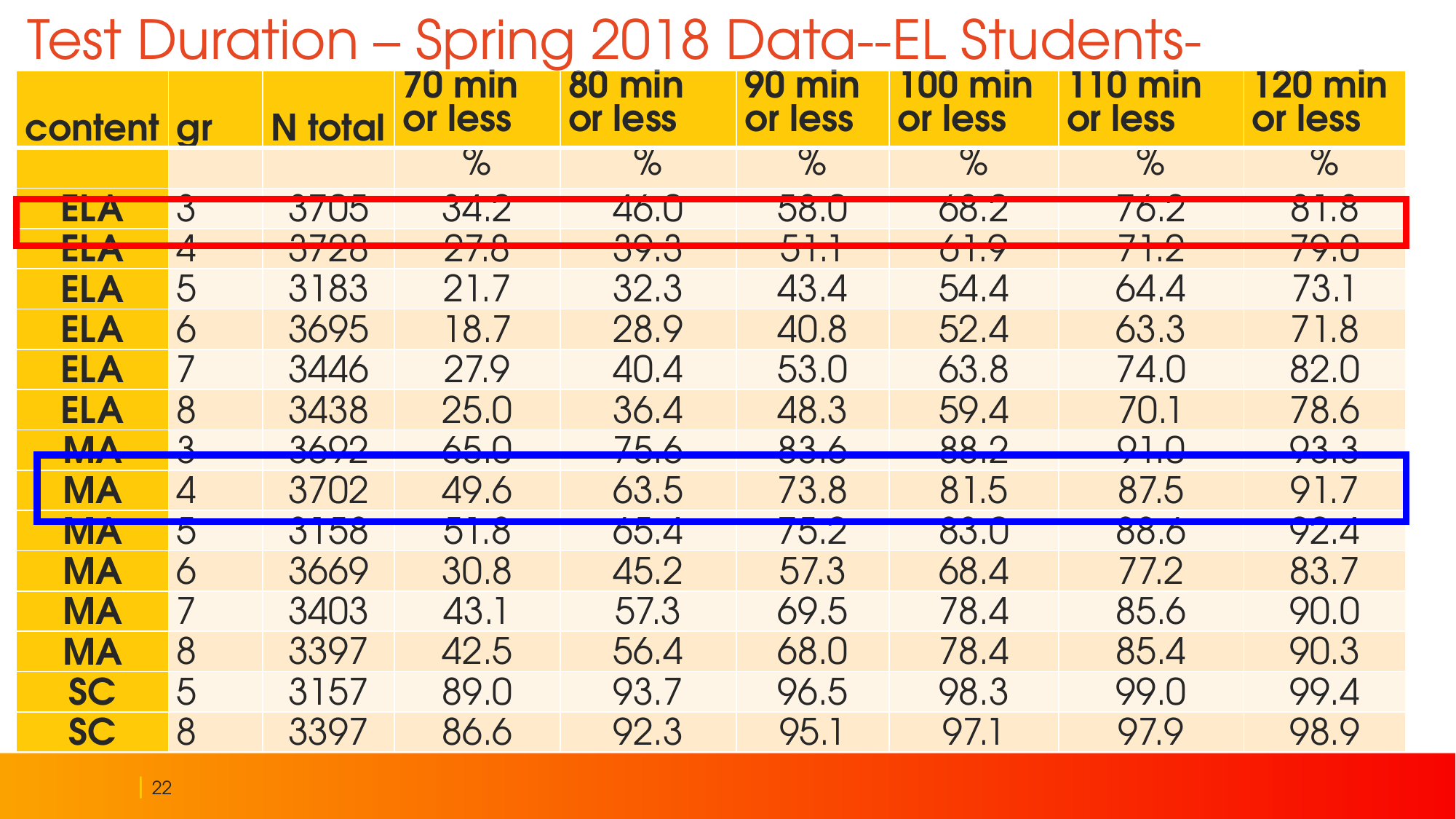

# Test Duration – Spring 2018 Data--EL Students-Cumulative

| content | gr | N total | 70 min or less | 80 min or less | 90 min or less | 100 min or less | 110 min or less | 120 min or less |
| --- | --- | --- | --- | --- | --- | --- | --- | --- |
|  |  |  | % | % | % | % | % | % |
| ELA | 3 | 3705 | 34.2 | 46.0 | 58.0 | 68.2 | 76.2 | 81.8 |
| ELA | 4 | 3728 | 27.8 | 39.3 | 51.1 | 61.9 | 71.2 | 79.0 |
| ELA | 5 | 3183 | 21.7 | 32.3 | 43.4 | 54.4 | 64.4 | 73.1 |
| ELA | 6 | 3695 | 18.7 | 28.9 | 40.8 | 52.4 | 63.3 | 71.8 |
| ELA | 7 | 3446 | 27.9 | 40.4 | 53.0 | 63.8 | 74.0 | 82.0 |
| ELA | 8 | 3438 | 25.0 | 36.4 | 48.3 | 59.4 | 70.1 | 78.6 |
| MA | 3 | 3692 | 65.0 | 75.6 | 83.6 | 88.2 | 91.0 | 93.3 |
| MA | 4 | 3702 | 49.6 | 63.5 | 73.8 | 81.5 | 87.5 | 91.7 |
| MA | 5 | 3158 | 51.8 | 65.4 | 75.2 | 83.0 | 88.6 | 92.4 |
| MA | 6 | 3669 | 30.8 | 45.2 | 57.3 | 68.4 | 77.2 | 83.7 |
| MA | 7 | 3403 | 43.1 | 57.3 | 69.5 | 78.4 | 85.6 | 90.0 |
| MA | 8 | 3397 | 42.5 | 56.4 | 68.0 | 78.4 | 85.4 | 90.3 |
| SC | 5 | 3157 | 89.0 | 93.7 | 96.5 | 98.3 | 99.0 | 99.4 |
| SC | 8 | 3397 | 86.6 | 92.3 | 95.1 | 97.1 | 97.9 | 98.9 |